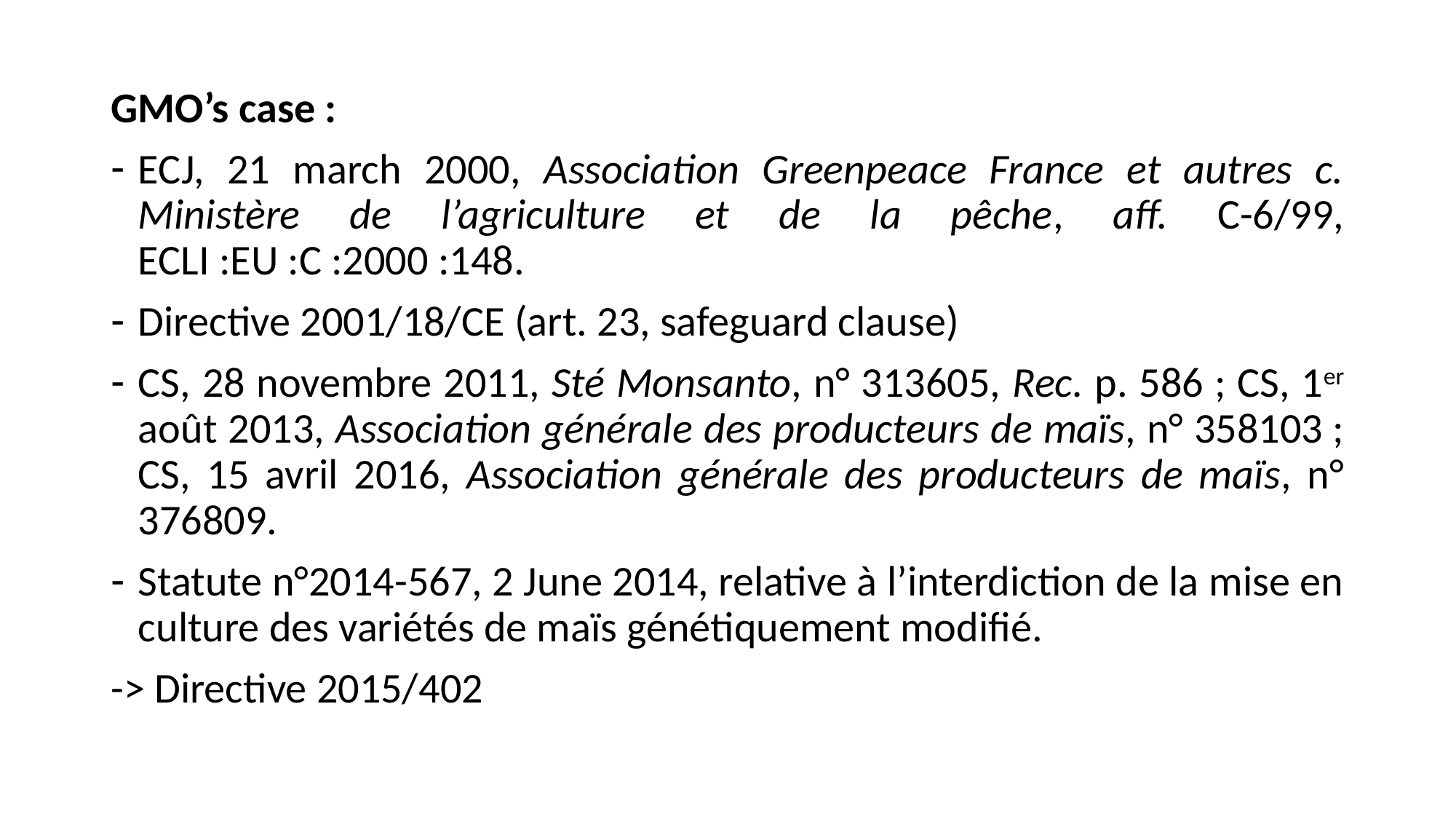

GMO’s case :
ECJ, 21 march 2000, Association Greenpeace France et autres c. Ministère de l’agriculture et de la pêche, aff. C-6/99, ECLI :EU :C :2000 :148.
Directive 2001/18/CE (art. 23, safeguard clause)
CS, 28 novembre 2011, Sté Monsanto, n° 313605, Rec. p. 586 ; CS, 1er août 2013, Association générale des producteurs de maïs, n° 358103 ; CS, 15 avril 2016, Association générale des producteurs de maïs, n° 376809.
Statute n°2014-567, 2 June 2014, relative à l’interdiction de la mise en culture des variétés de maïs génétiquement modifié.
-> Directive 2015/402